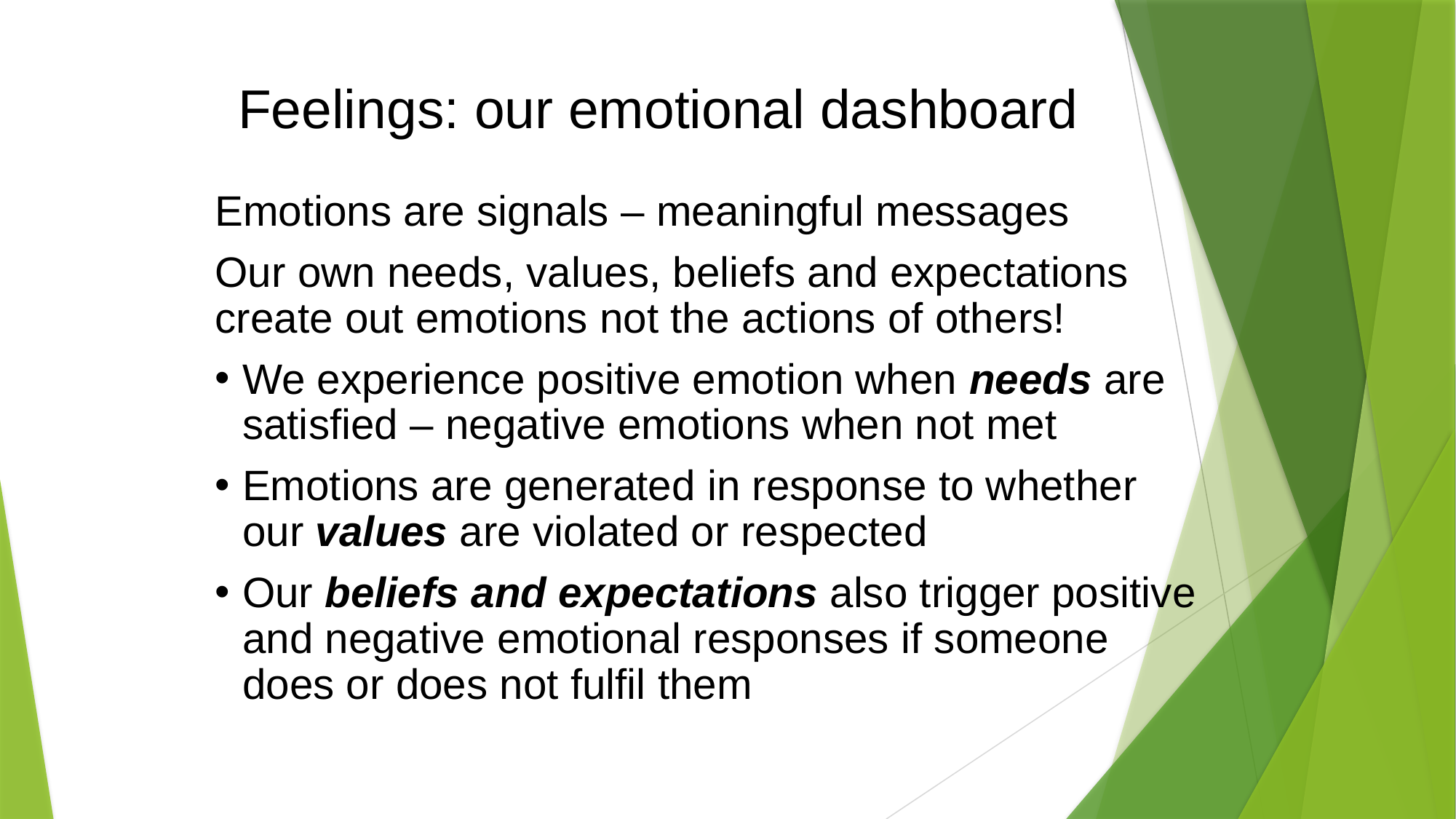

Feelings: our emotional dashboard
Emotions are signals – meaningful messages
Our own needs, values, beliefs and expectations create out emotions not the actions of others!
We experience positive emotion when needs are satisfied – negative emotions when not met
Emotions are generated in response to whether our values are violated or respected
Our beliefs and expectations also trigger positive and negative emotional responses if someone does or does not fulfil them